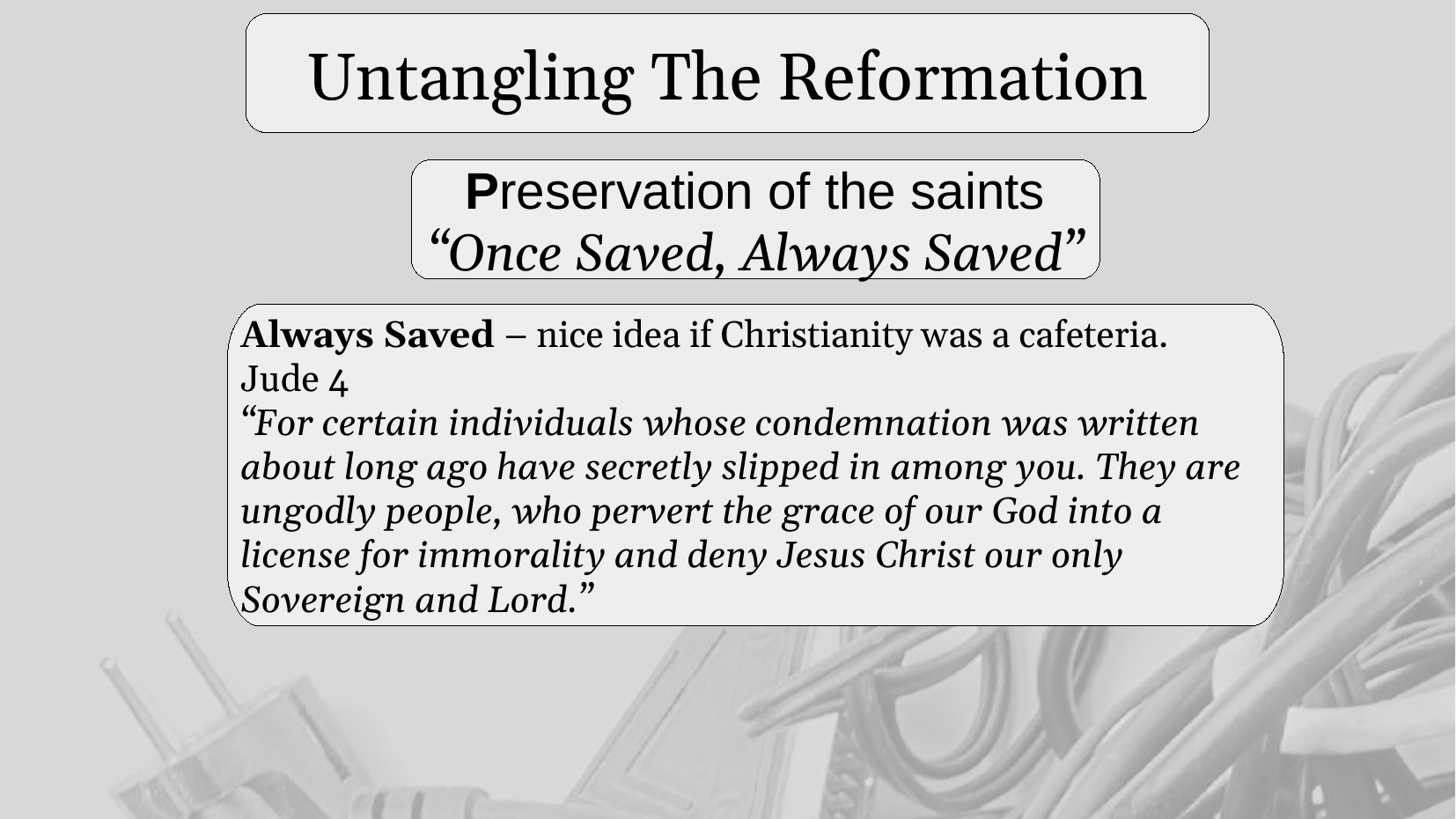

Untangling The Reformation
Preservation of the saints
“Once Saved, Always Saved”
Always Saved – nice idea if Christianity was a cafeteria.
Jude 4
“For certain individuals whose condemnation was written about long ago have secretly slipped in among you. They are ungodly people, who pervert the grace of our God into a license for immorality and deny Jesus Christ our only Sovereign and Lord.”